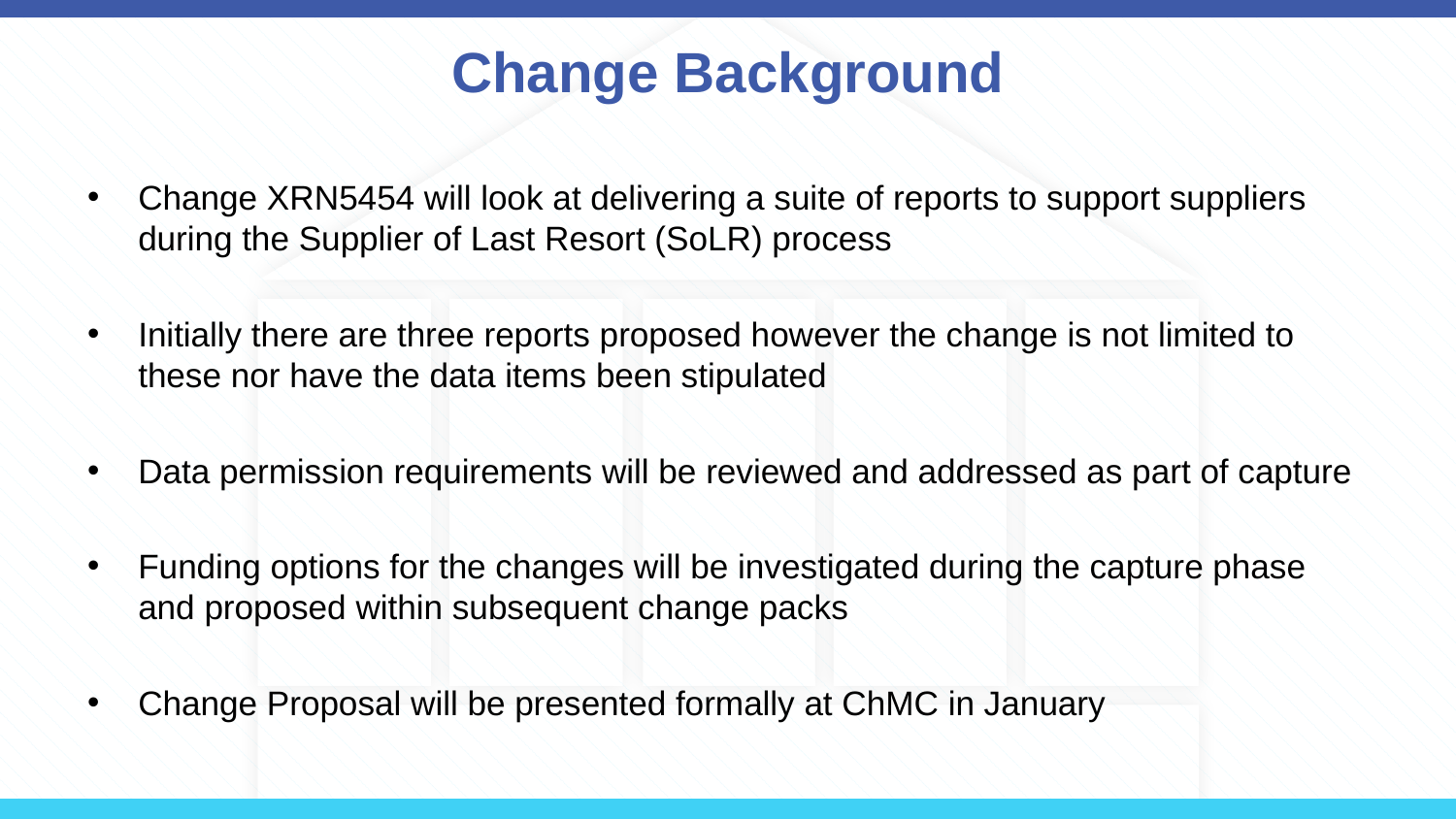

# Change Background
Change XRN5454 will look at delivering a suite of reports to support suppliers during the Supplier of Last Resort (SoLR) process

Initially there are three reports proposed however the change is not limited to these nor have the data items been stipulated

Data permission requirements will be reviewed and addressed as part of capture

Funding options for the changes will be investigated during the capture phase and proposed within subsequent change packs

Change Proposal will be presented formally at ChMC in January